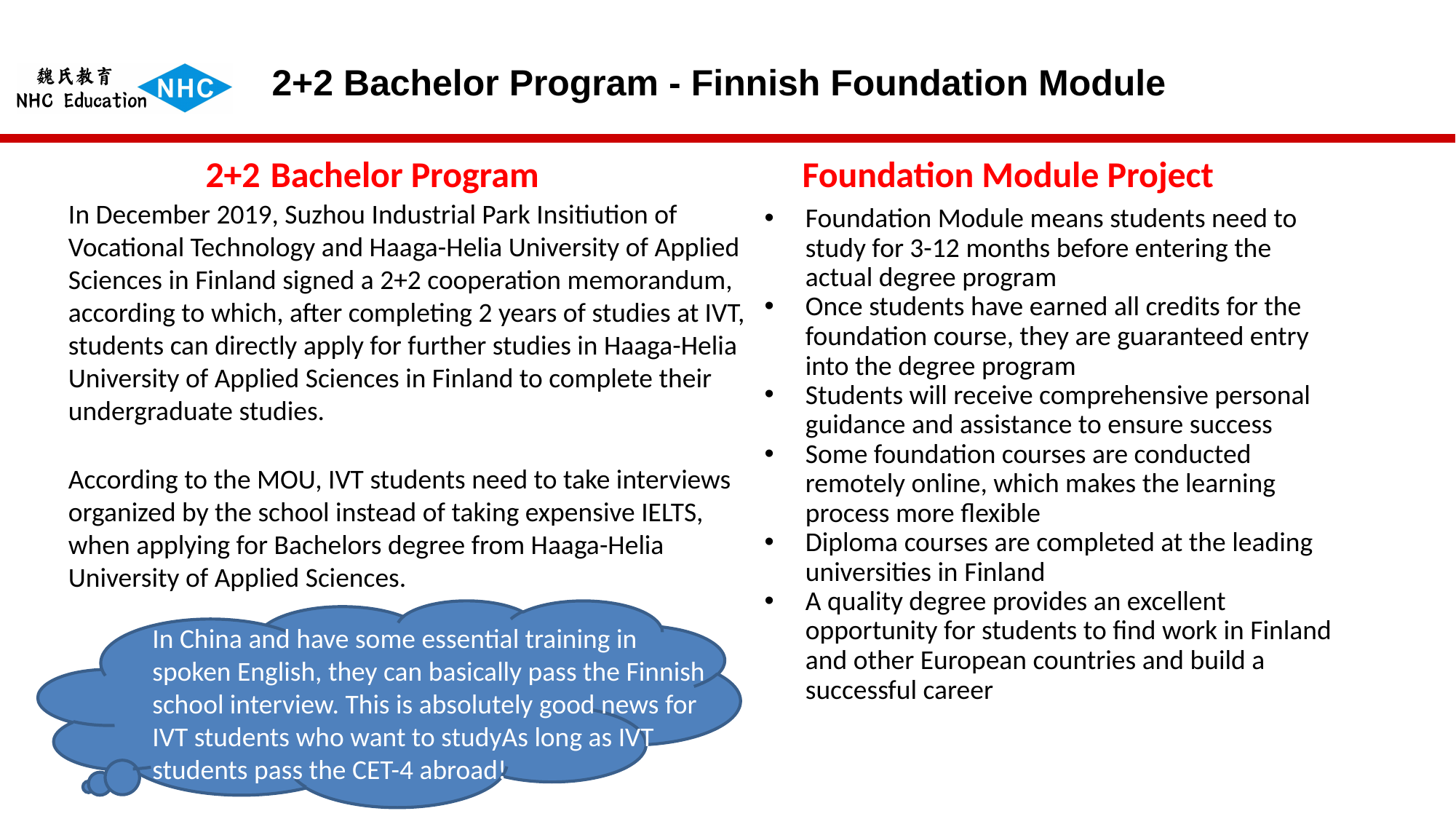

# 2+2 Bachelor Program - Finnish Foundation Module
2+2 Bachelor Program
Foundation Module Project
In December 2019, Suzhou Industrial Park Insitiution of Vocational Technology and Haaga-Helia University of Applied Sciences in Finland signed a 2+2 cooperation memorandum, according to which, after completing 2 years of studies at IVT, students can directly apply for further studies in Haaga-Helia University of Applied Sciences in Finland to complete their undergraduate studies.

According to the MOU, IVT students need to take interviews organized by the school instead of taking expensive IELTS, when applying for Bachelors degree from Haaga-Helia University of Applied Sciences.

Foundation Module means students need to study for 3-12 months before entering the actual degree program
Once students have earned all credits for the foundation course, they are guaranteed entry into the degree program
Students will receive comprehensive personal guidance and assistance to ensure success
Some foundation courses are conducted remotely online, which makes the learning process more flexible
Diploma courses are completed at the leading universities in Finland
A quality degree provides an excellent opportunity for students to find work in Finland and other European countries and build a successful career

In China and have some essential training in spoken English, they can basically pass the Finnish school interview. This is absolutely good news for IVT students who want to studyAs long as IVT students pass the CET-4 abroad!